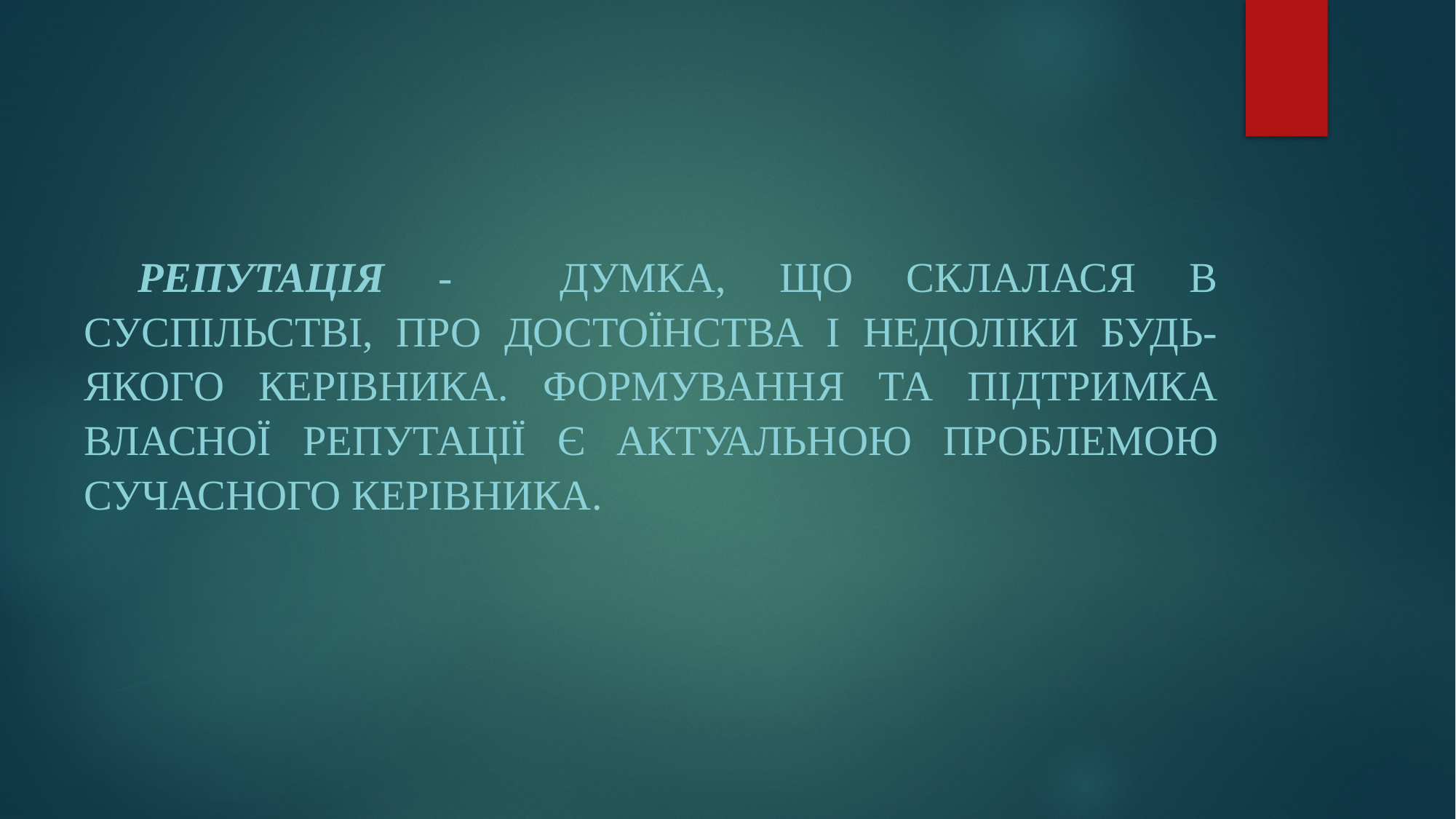

Репутація -  думка, що склалася в суспільстві, про достоїнства і недоліки будь-якого керівника. Формування та підтримка власної репутації є актуальною проблемою сучасного керівника.